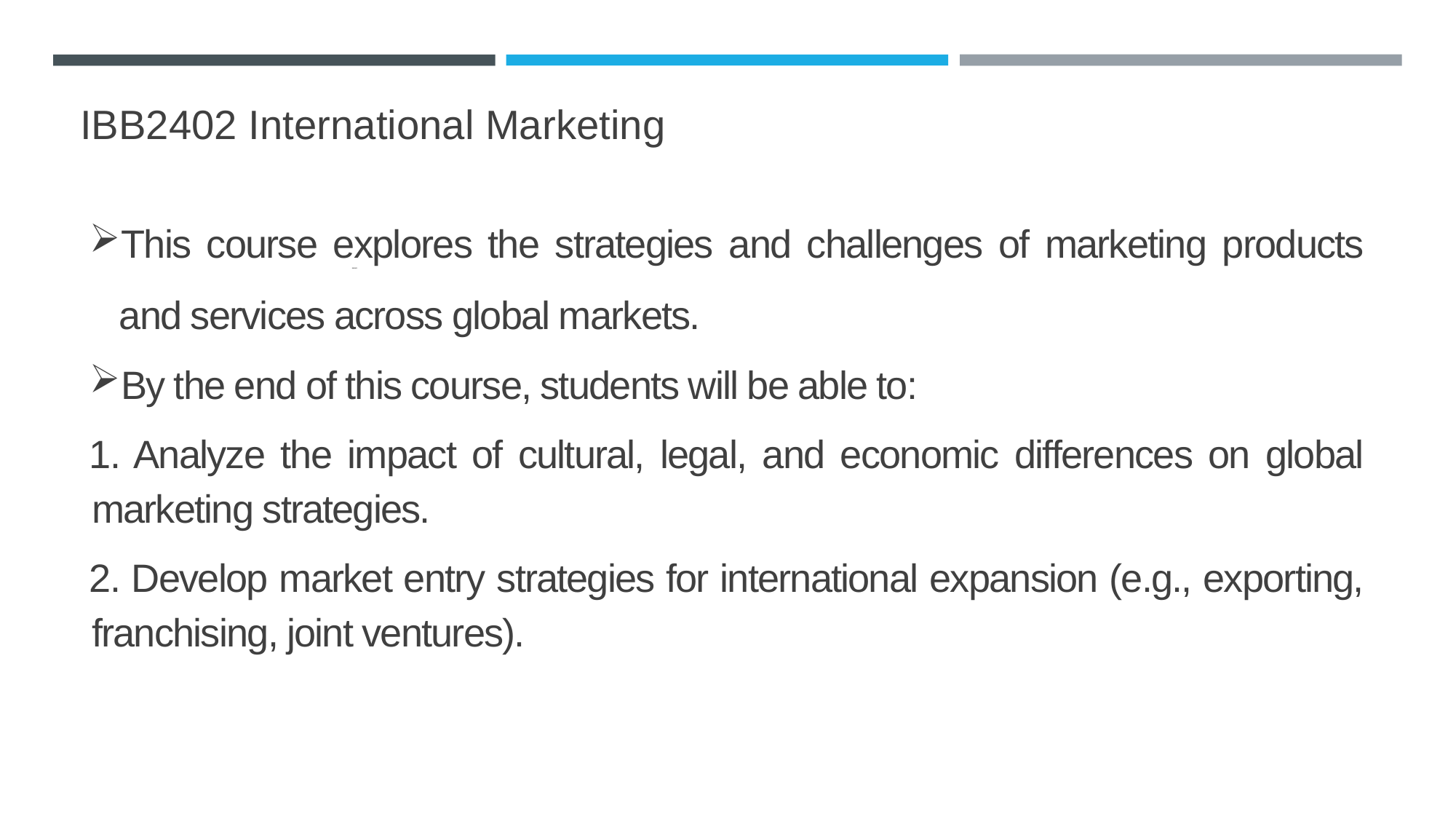

IBB2402 International Marketing

This course explores the strategies and challenges of marketing products and services across global markets.
By the end of this course, students will be able to:
1. Analyze the impact of cultural, legal, and economic differences on global marketing strategies.
2. Develop market entry strategies for international expansion (e.g., exporting, franchising, joint ventures).

IBB2402